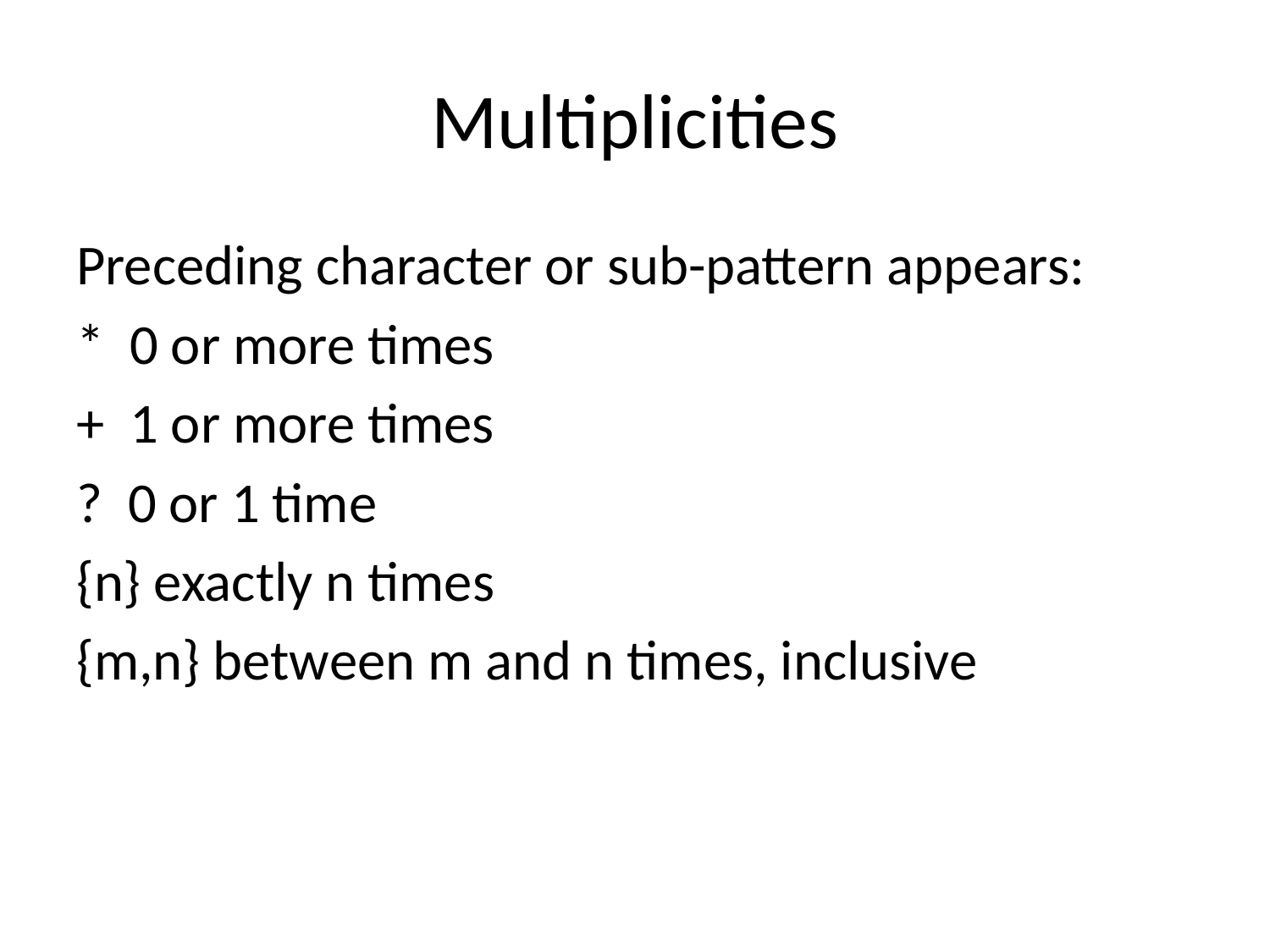

# Multiplicities
Preceding character or sub-pattern appears:
*  0 or more times
+  1 or more times
?  0 or 1 time
{n} exactly n times
{m,n} between m and n times, inclusive